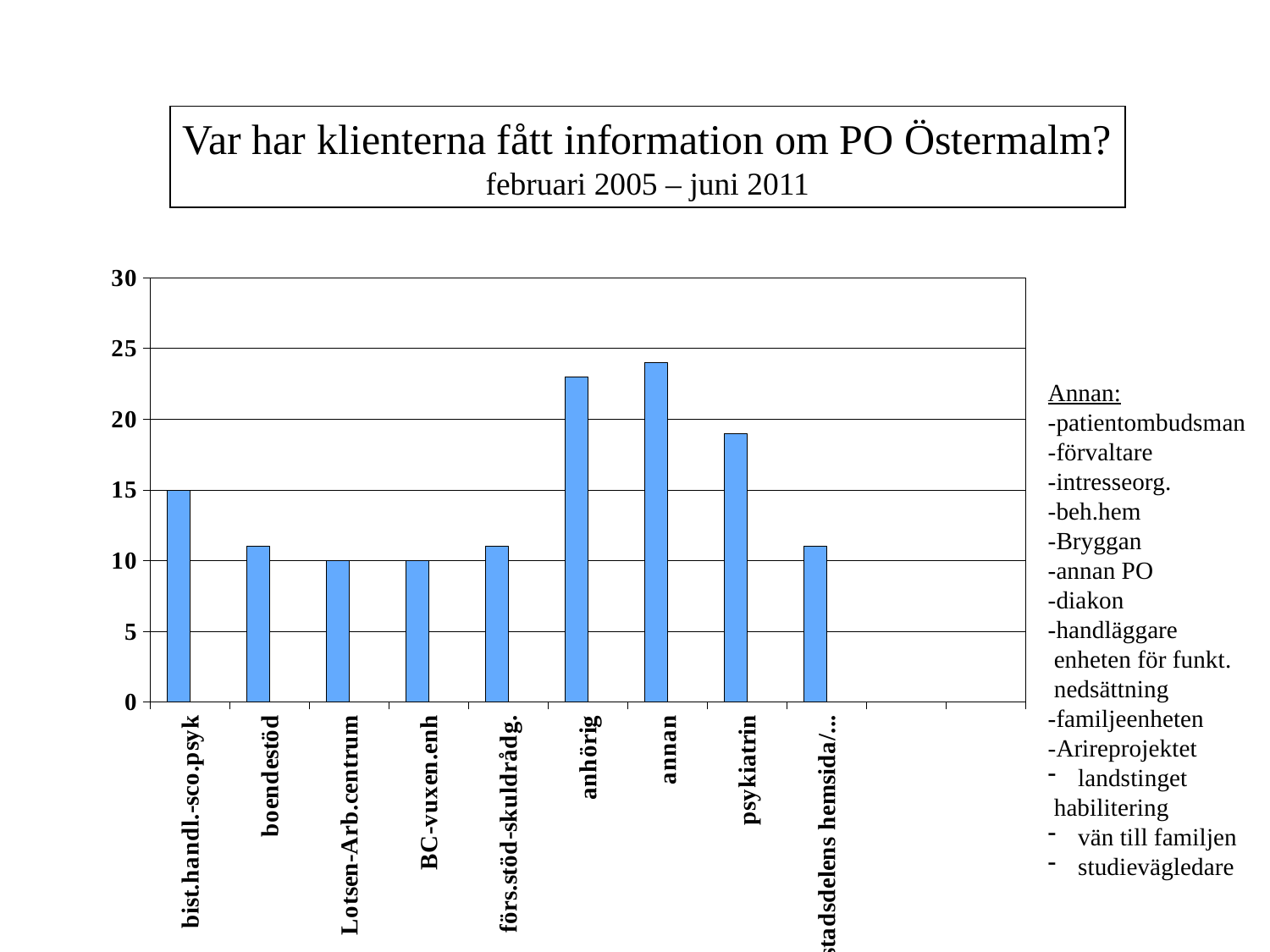

Var har klienterna fått information om PO Östermalm?
februari 2005 – juni 2011

### Chart

| Category |  |  |
|---|---|---|
| bist.handl.-sco.psyk | 15.0 | None |
| boendestöd | 11.0 | None |
| Lotsen-Arb.centrum | 10.0 | None |
| BC-vuxen.enh | 10.0 | None |
| förs.stöd-skuldrådg. | 11.0 | None |
| anhörig | 23.0 | None |
| annan | 24.0 | None |
| psykiatrin | 19.0 | None |
| stadsdelens hemsida/internet | 11.0 | None |
Annan:
-patientombudsman
-förvaltare
-intresseorg.
-beh.hem
-Bryggan
-annan PO
-diakon
-handläggare
 enheten för funkt.
 nedsättning
-familjeenheten
-Arireprojektet
landstinget
 habilitering
vän till familjen
studievägledare